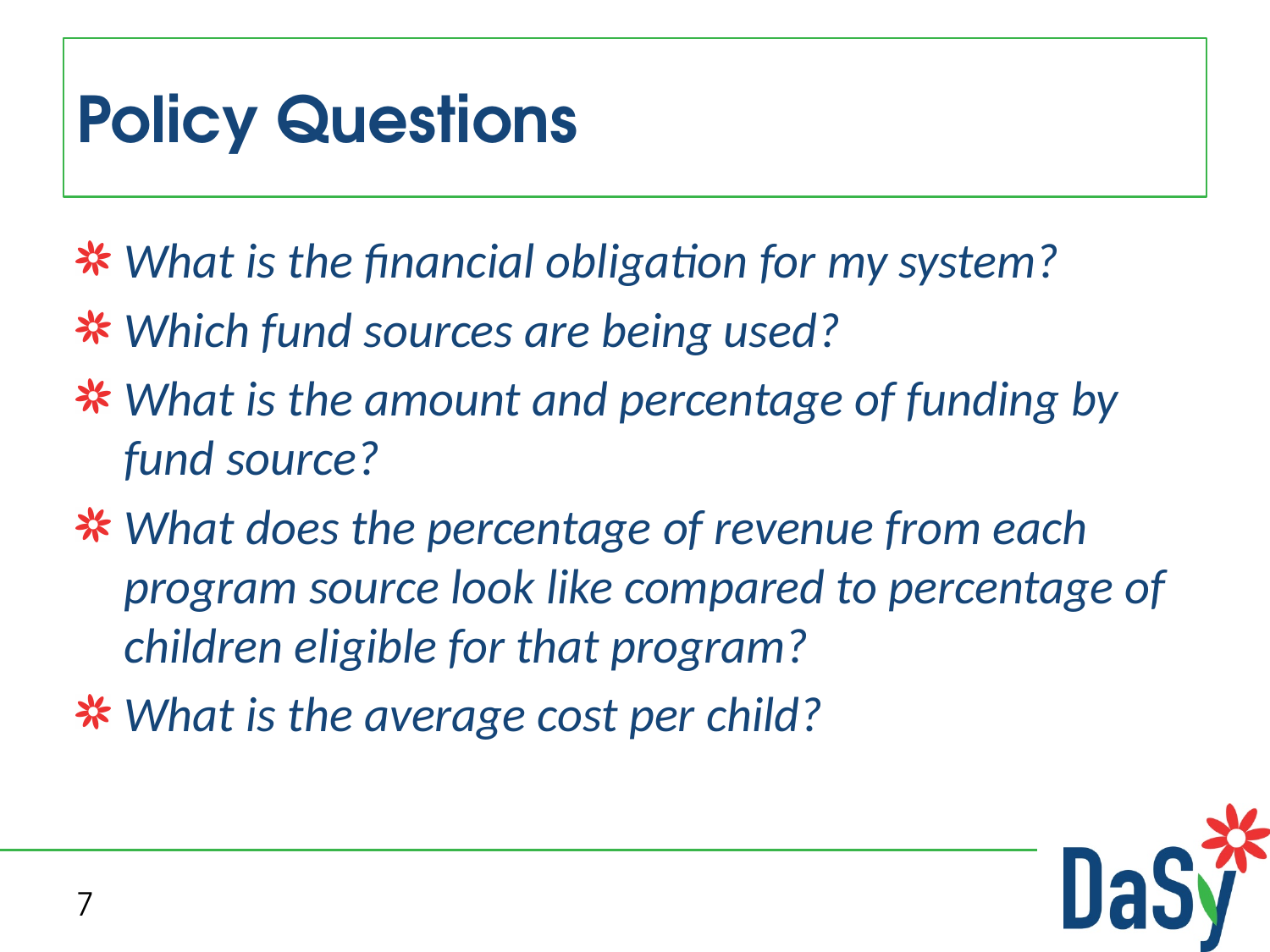

# Policy Questions
What is the financial obligation for my system?
Which fund sources are being used?
What is the amount and percentage of funding by fund source?
What does the percentage of revenue from each program source look like compared to percentage of children eligible for that program?
What is the average cost per child?

7